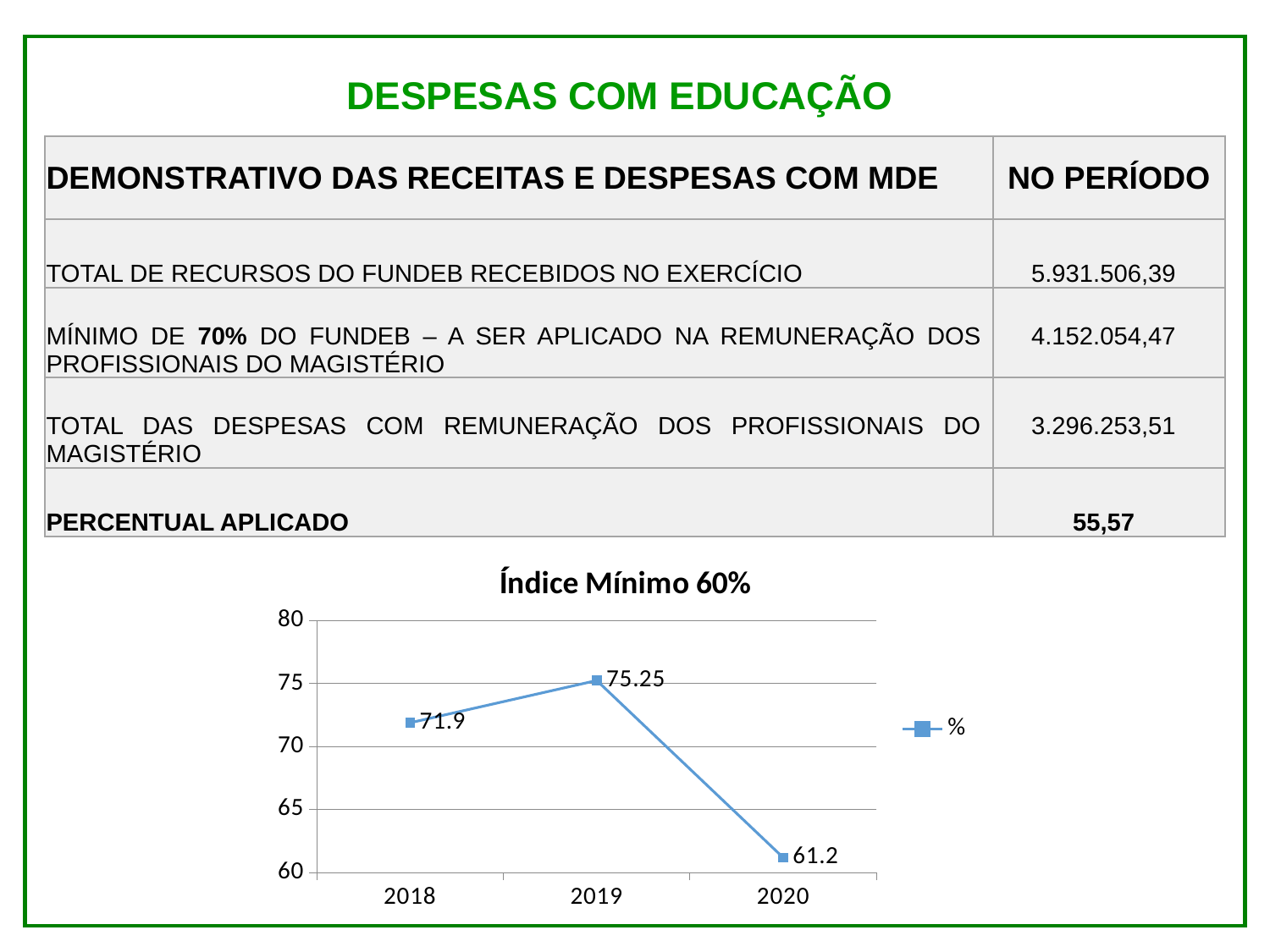

DESPESAS COM EDUCAÇÃO

| DEMONSTRATIVO DAS RECEITAS E DESPESAS COM MDE | NO PERÍODO |
| --- | --- |
| TOTAL DE RECURSOS DO FUNDEB RECEBIDOS NO EXERCÍCIO | 5.931.506,39 |
| MÍNIMO DE 70% DO FUNDEB – A SER APLICADO NA REMUNERAÇÃO DOS PROFISSIONAIS DO MAGISTÉRIO | 4.152.054,47 |
| TOTAL DAS DESPESAS COM REMUNERAÇÃO DOS PROFISSIONAIS DO MAGISTÉRIO | 3.296.253,51 |
| PERCENTUAL APLICADO | 55,57 |

### Chart: Índice Mínimo 60%

| Category | % |
|---|---|
| 2018 | 71.9 |
| 2019 | 75.25 |
| 2020 | 61.2 |